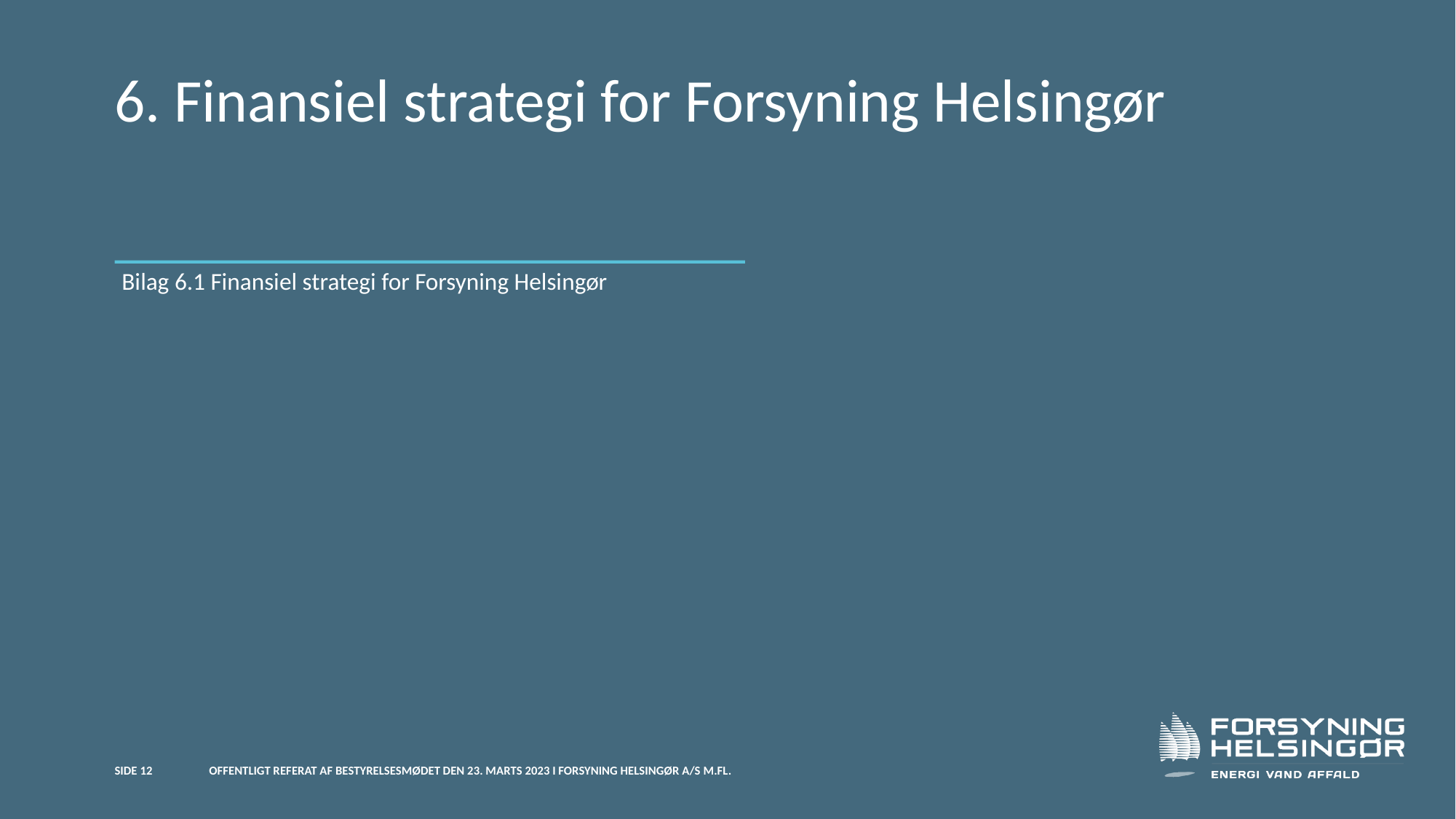

# 6. Finansiel strategi for Forsyning Helsingør
Bilag 6.1 Finansiel strategi for Forsyning Helsingør
Side 12
Offentligt referat af bestyrelsesmødet den 23. marts 2023 i Forsyning Helsingør A/S m.fl.